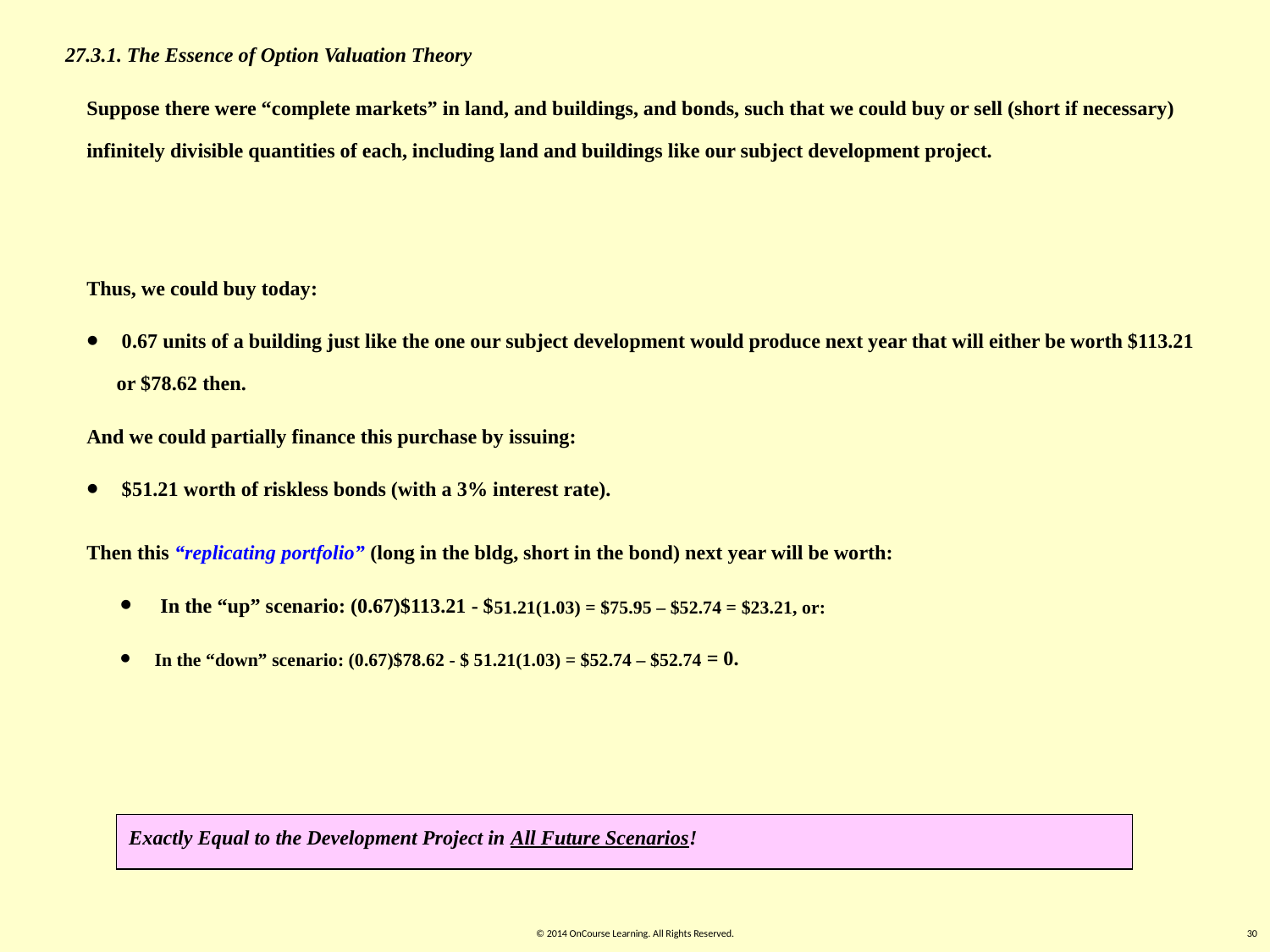

27.3.1. The Essence of Option Valuation Theory
Suppose there were “complete markets” in land, and buildings, and bonds, such that we could buy or sell (short if necessary) infinitely divisible quantities of each, including land and buildings like our subject development project.
Thus, we could buy today:
 0.67 units of a building just like the one our subject development would produce next year that will either be worth $113.21 or $78.62 then.
And we could partially finance this purchase by issuing:
 $51.21 worth of riskless bonds (with a 3% interest rate).
Then this “replicating portfolio” (long in the bldg, short in the bond) next year will be worth:
  In the “up” scenario: (0.67)$113.21 - $51.21(1.03) = $75.95 – $52.74 = $23.21, or:
 In the “down” scenario: (0.67)$78.62 - $ 51.21(1.03) = $52.74 – $52.74 = 0.
Exactly Equal to the Development Project in All Future Scenarios!
© 2014 OnCourse Learning. All Rights Reserved.
30